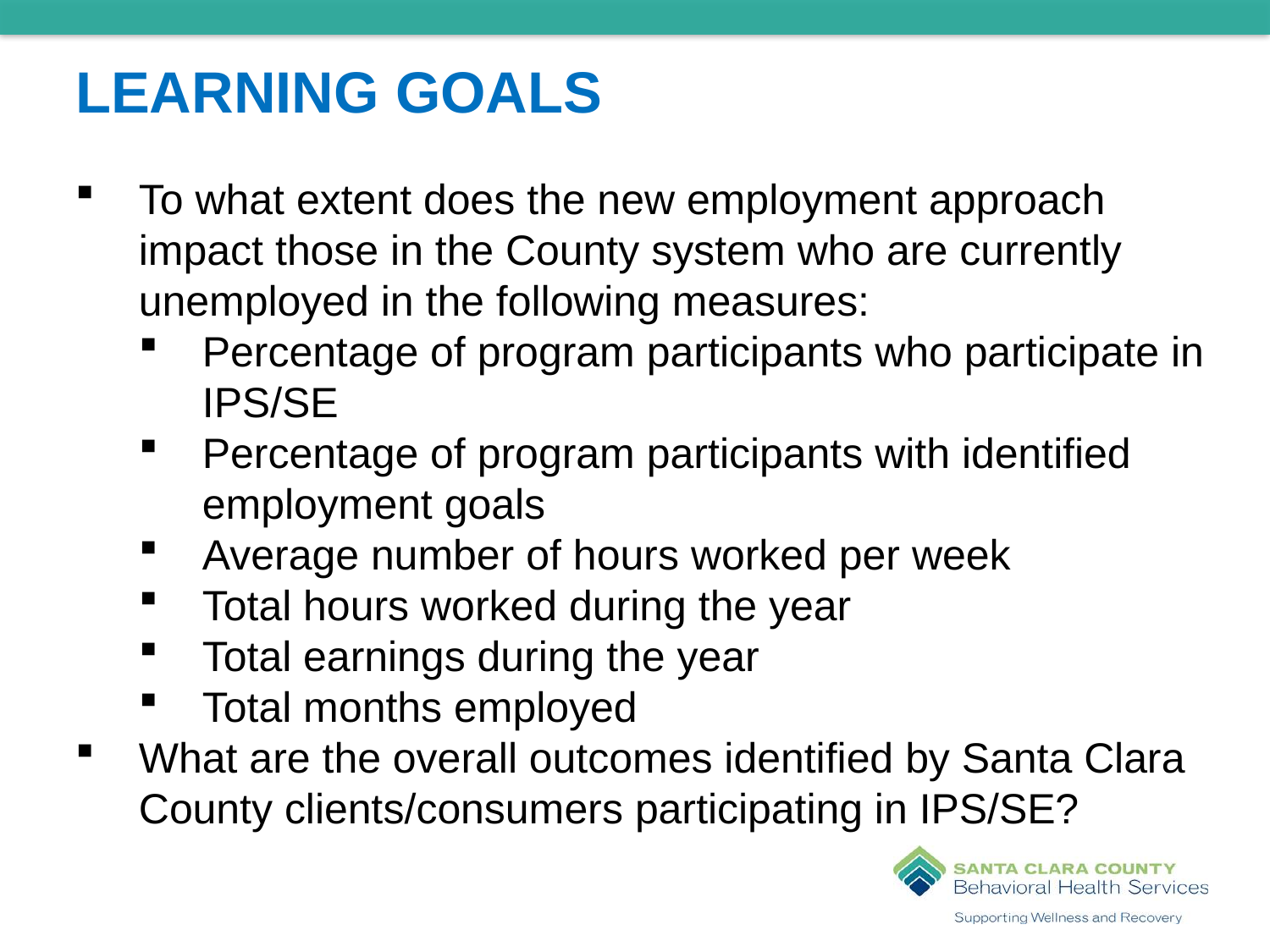

# Learning Goals
To what extent does the new employment approach impact those in the County system who are currently unemployed in the following measures:
Percentage of program participants who participate in IPS/SE
Percentage of program participants with identified employment goals
Average number of hours worked per week
Total hours worked during the year
Total earnings during the year
Total months employed
What are the overall outcomes identified by Santa Clara County clients/consumers participating in IPS/SE?